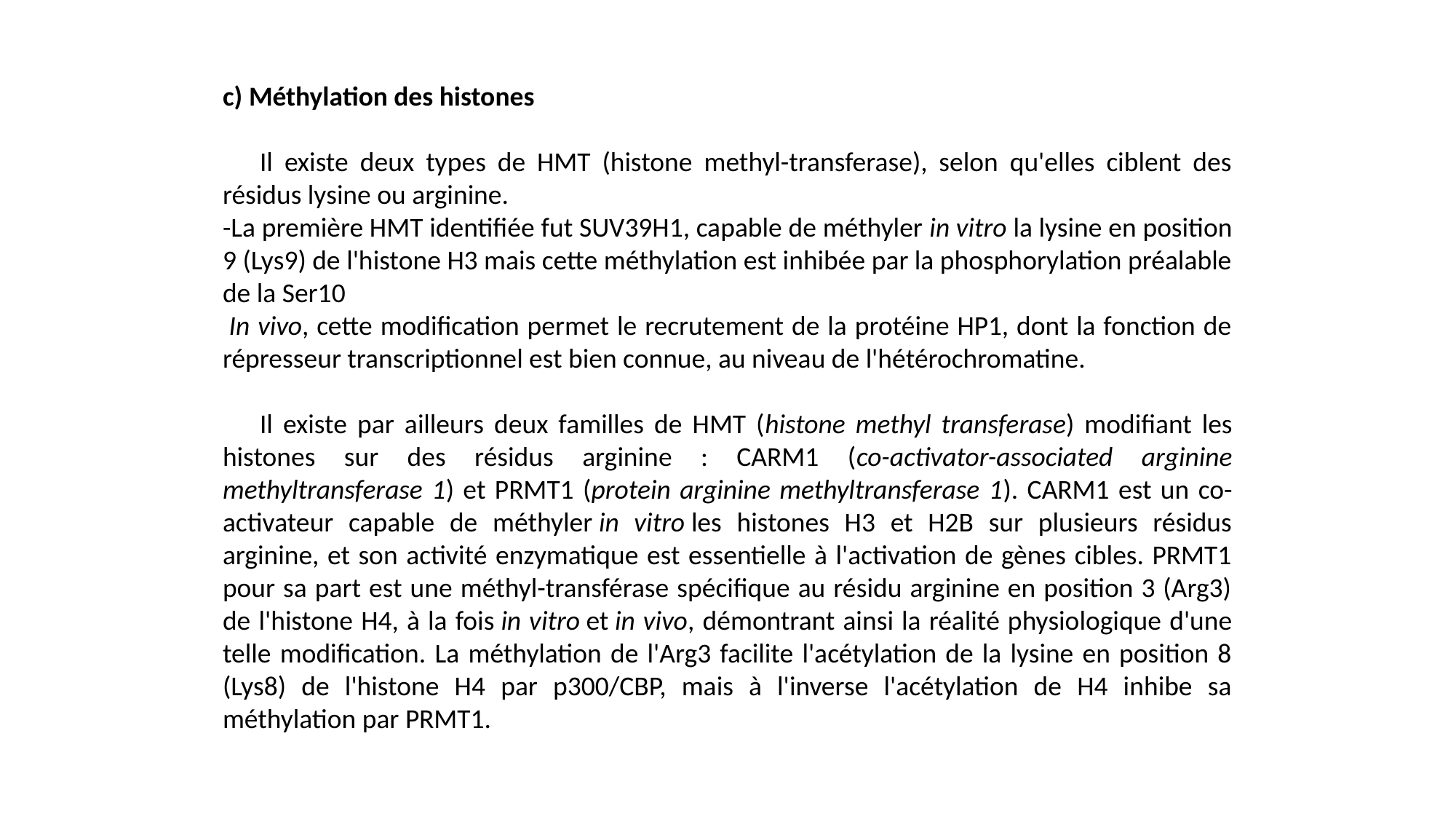

c) Méthylation des histones

      Il existe deux types de HMT (histone methyl-transferase), selon qu'elles ciblent des résidus lysine ou arginine.
-La première HMT identifiée fut SUV39H1, capable de méthyler in vitro la lysine en position 9 (Lys9) de l'histone H3 mais cette méthylation est inhibée par la phosphorylation préalable de la Ser10
 In vivo, cette modification permet le recrutement de la protéine HP1, dont la fonction de répresseur transcriptionnel est bien connue, au niveau de l'hétérochromatine.

      Il existe par ailleurs deux familles de HMT (histone methyl transferase) modifiant les histones sur des résidus arginine : CARM1 (co-activator-associated arginine methyltransferase 1) et PRMT1 (protein arginine methyltransferase 1). CARM1 est un co-activateur capable de méthyler in vitro les histones H3 et H2B sur plusieurs résidus arginine, et son activité enzymatique est essentielle à l'activation de gènes cibles. PRMT1 pour sa part est une méthyl-transférase spécifique au résidu arginine en position 3 (Arg3) de l'histone H4, à la fois in vitro et in vivo, démontrant ainsi la réalité physiologique d'une telle modification. La méthylation de l'Arg3 facilite l'acétylation de la lysine en position 8 (Lys8) de l'histone H4 par p300/CBP, mais à l'inverse l'acétylation de H4 inhibe sa méthylation par PRMT1.